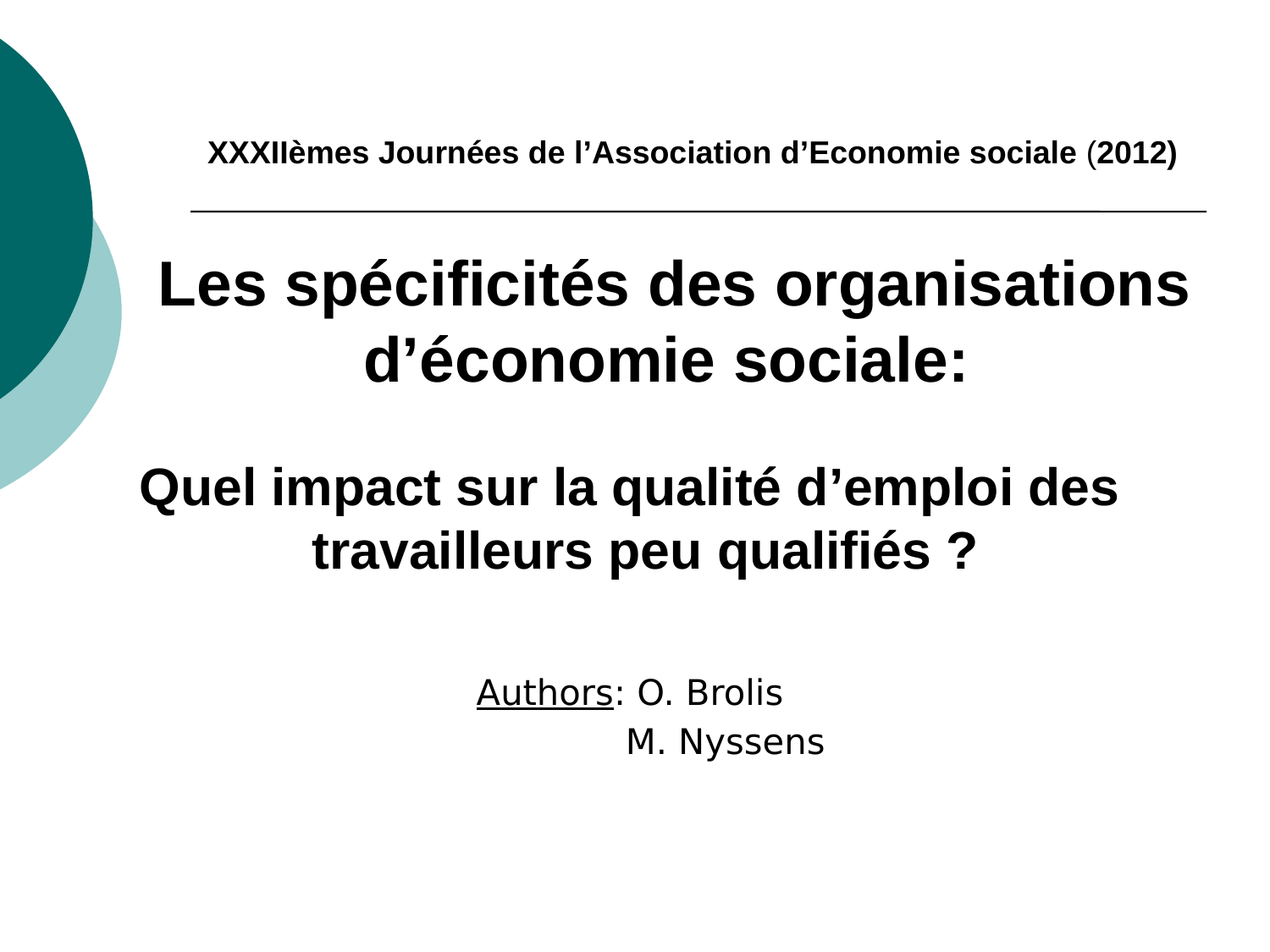

XXXIIèmes Journées de l’Association d’Economie sociale (2012)
Les spécificités des organisations d’économie sociale:
Quel impact sur la qualité d’emploi des travailleurs peu qualifiés ?

Authors: O. Brolis
                 M. Nyssens